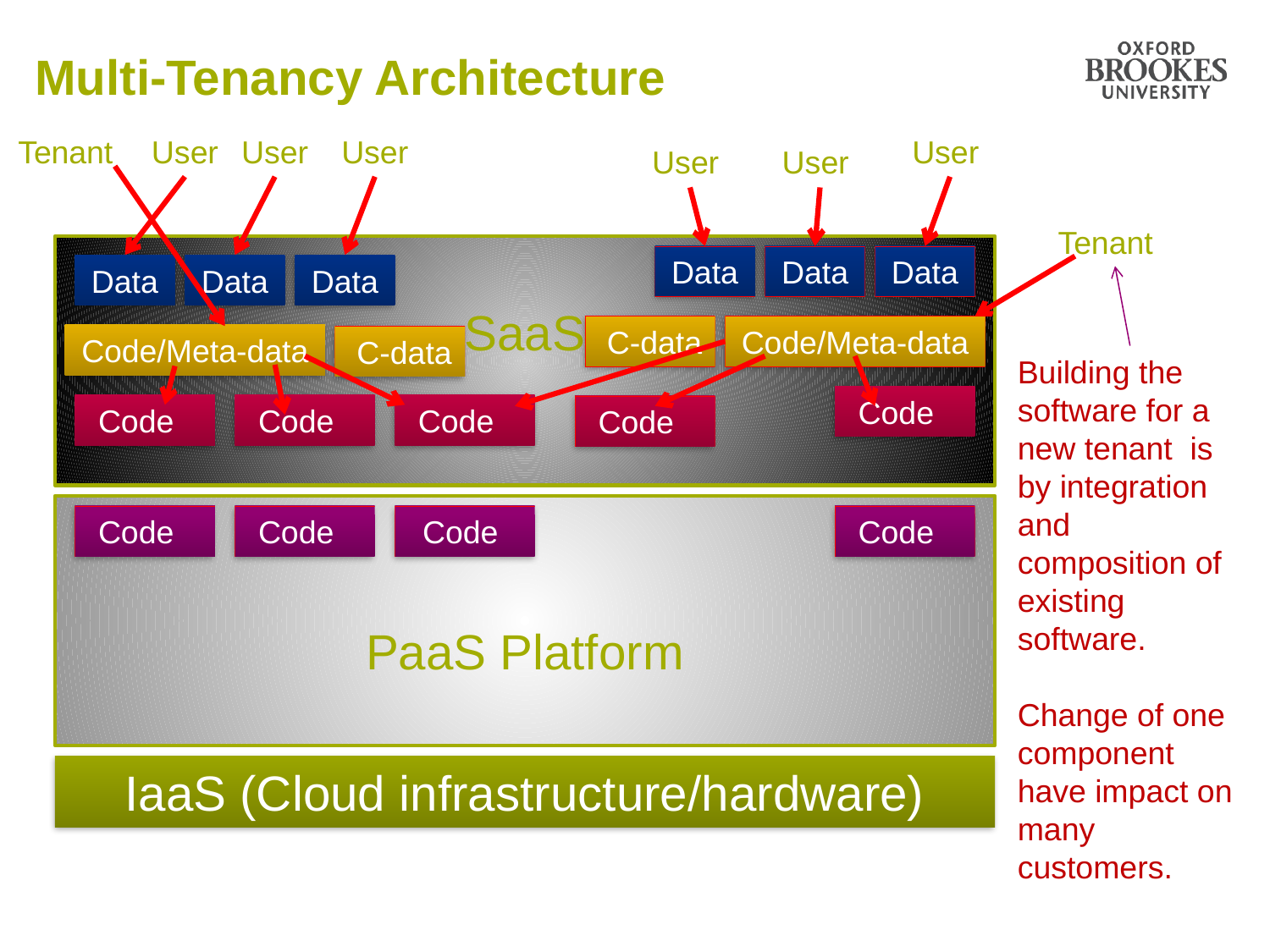

# Multi-Tenancy Architecture
Tenant
User
User
User
User
Data
User
User
Data
Data
Tenant
Code/Meta-data

SaaS

Data
Data
Data
Building the software for a new tenant  is by integration and composition of existing software.

Change of one component have impact on many customers.
 C-data
Code/Meta-data
 C-data
Code
Code
Code
Code
Code

PaaS Platform

Code
Code
Code
Code
IaaS (Cloud infrastructure/hardware)